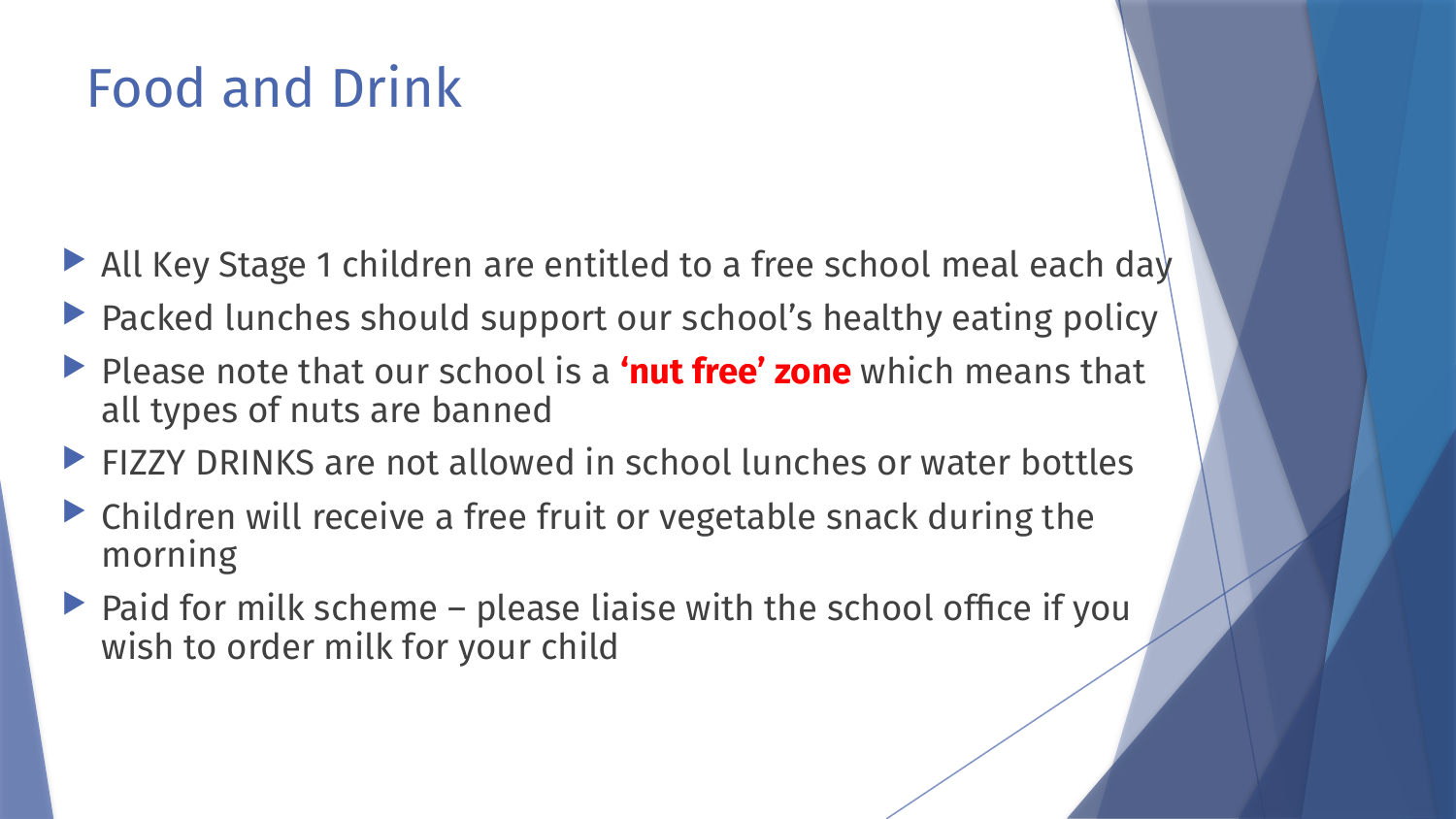

# Food and Drink
All Key Stage 1 children are entitled to a free school meal each day
Packed lunches should support our school’s healthy eating policy
Please note that our school is a ‘nut free’ zone which means that all types of nuts are banned
FIZZY DRINKS are not allowed in school lunches or water bottles
Children will receive a free fruit or vegetable snack during the morning
Paid for milk scheme – please liaise with the school office if you wish to order milk for your child